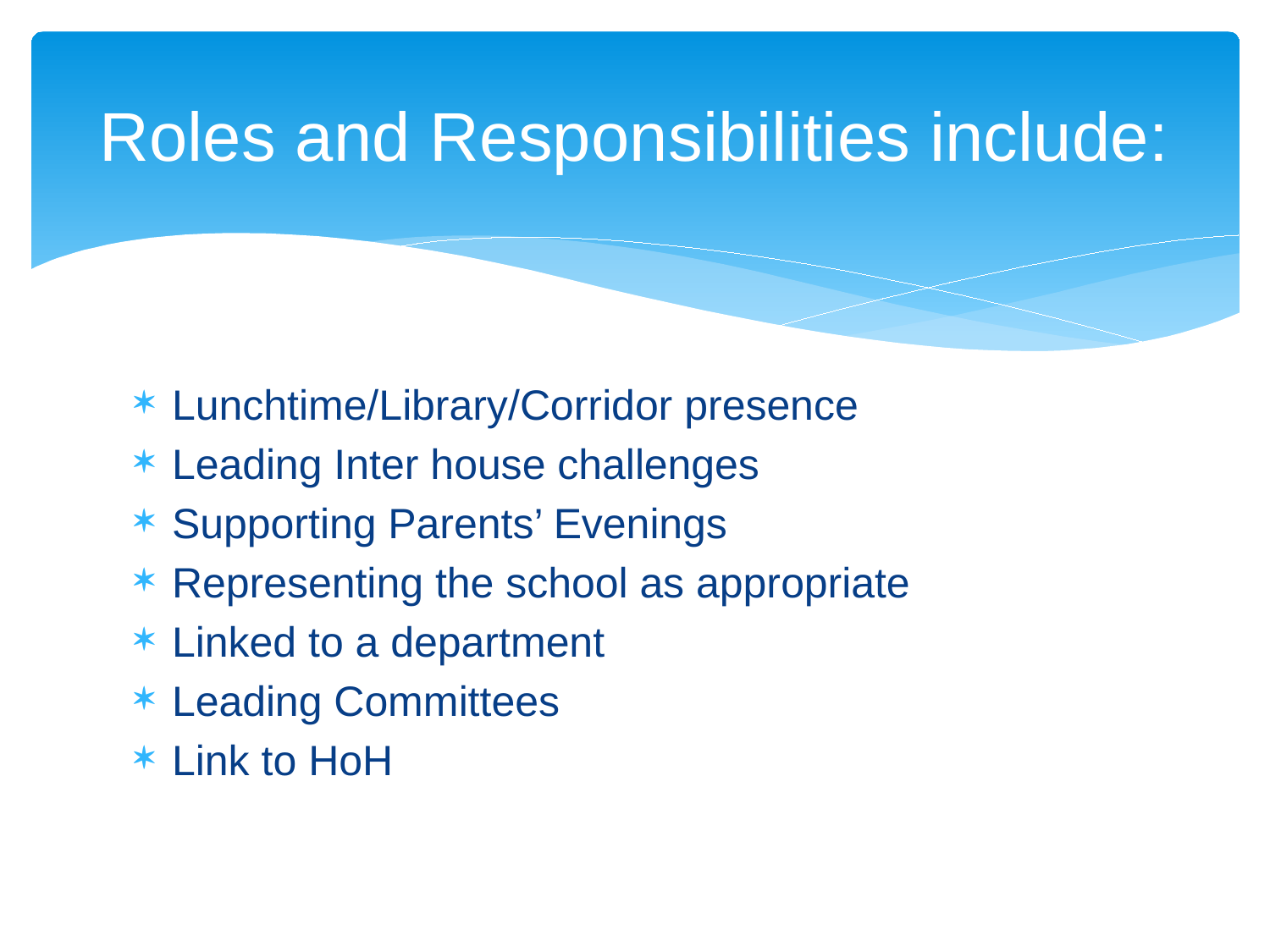

# Roles and Responsibilities include:
Lunchtime/Library/Corridor presence
Leading Inter house challenges
Supporting Parents’ Evenings
Representing the school as appropriate
Linked to a department
Leading Committees
Link to HoH